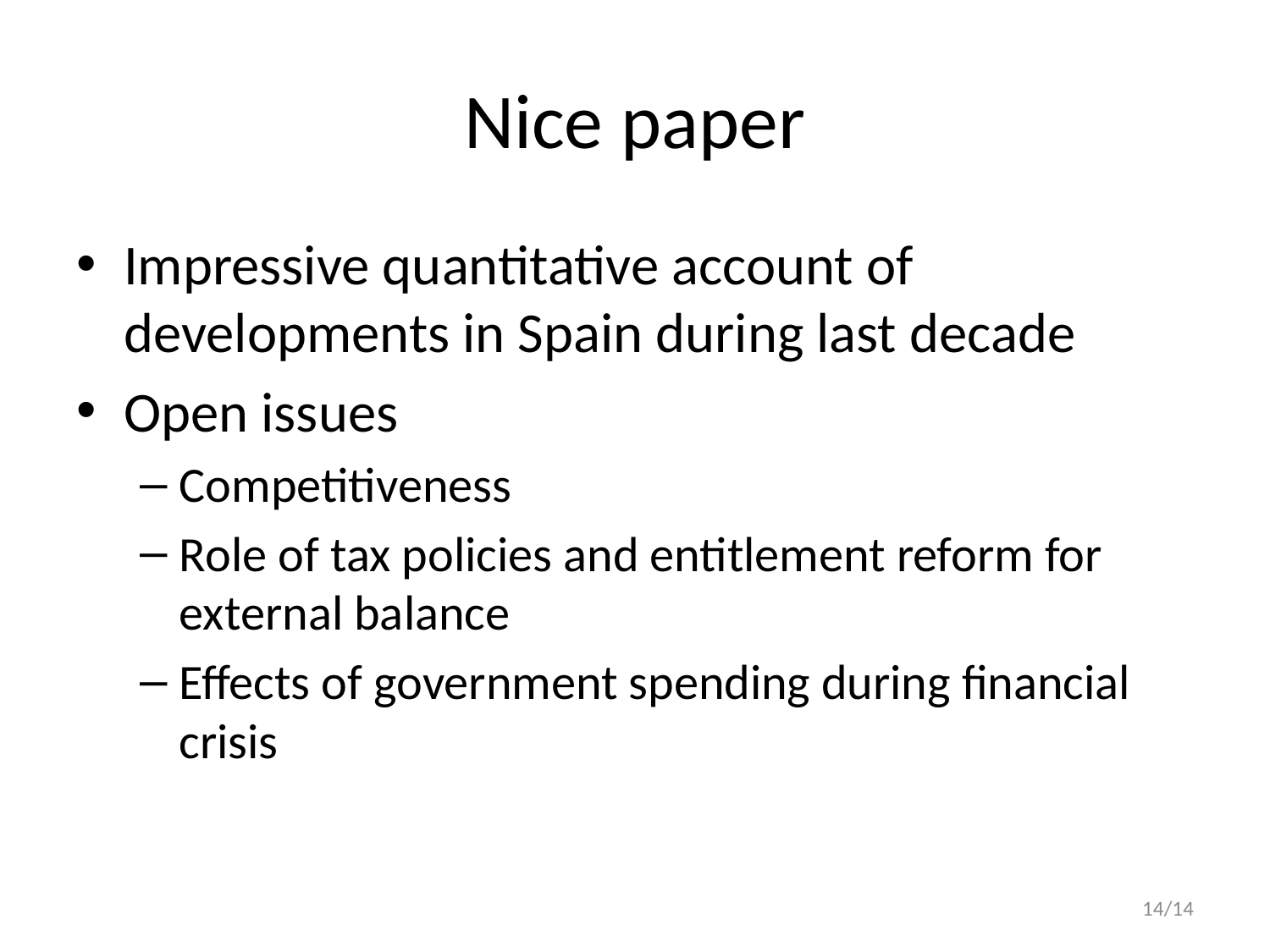

# Nice paper
Impressive quantitative account of developments in Spain during last decade
Open issues
Competitiveness
Role of tax policies and entitlement reform for external balance
Effects of government spending during financial crisis
14/14